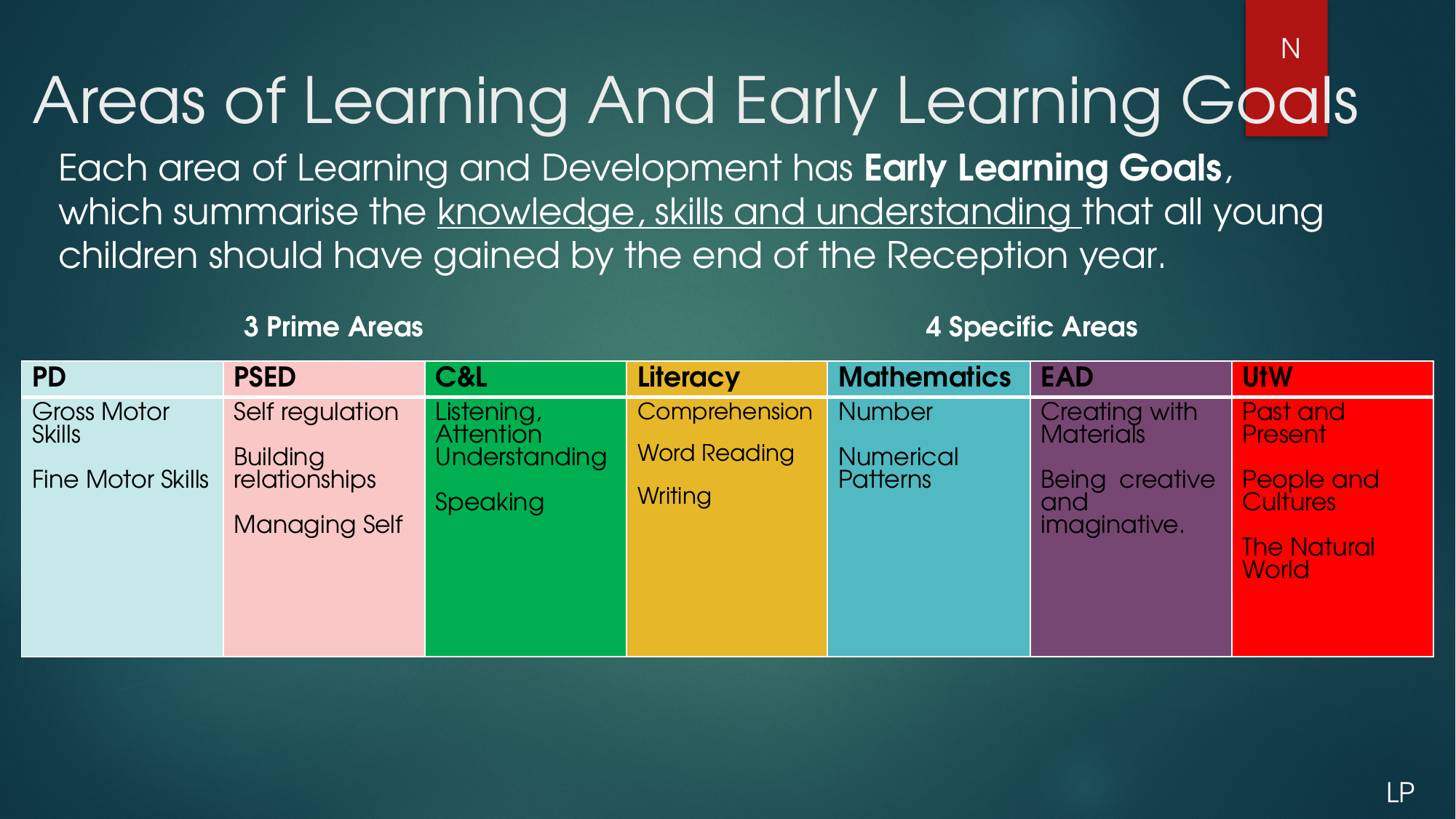

N
# Areas of Learning And Early Learning Goals
Each area of Learning and Development has Early Learning Goals, which summarise the knowledge, skills and understanding that all young children should have gained by the end of the Reception year.
3 Prime Areas
4 Specific Areas
| PD | PSED | C&L | Literacy | Mathematics | EAD | UtW |
| --- | --- | --- | --- | --- | --- | --- |
| Gross Motor Skills Fine Motor Skills | Self regulation Building relationships Managing Self | Listening, Attention Understanding Speaking | Comprehension Word Reading Writing | Number Numerical Patterns | Creating with Materials Being creative and imaginative. | Past and Present People and Cultures The Natural World |
LP